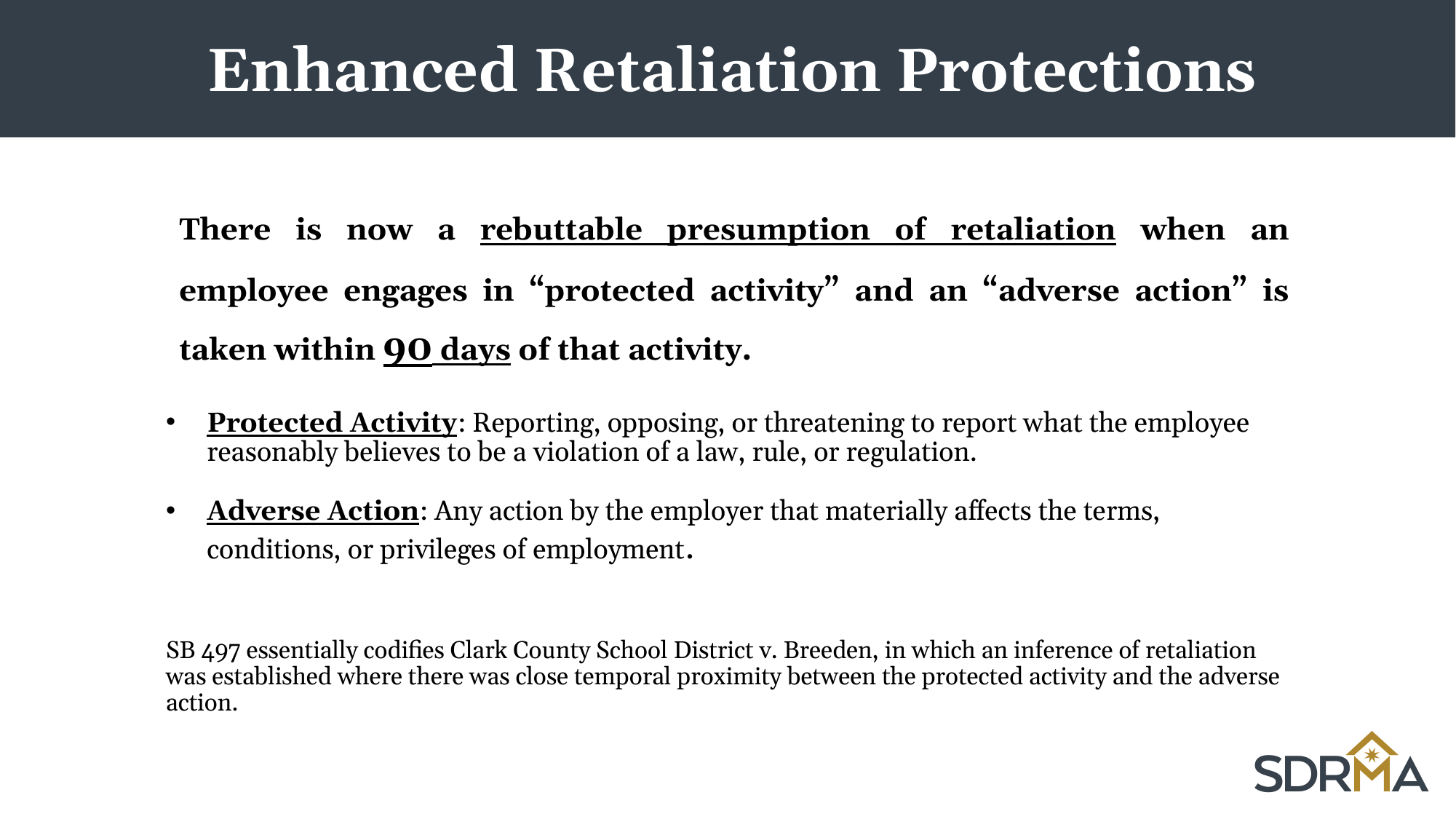

# Enhanced Retaliation Protections
There is now a rebuttable presumption of retaliation when an employee engages in “protected activity” and an “adverse action” is taken within 90 days of that activity.

Protected Activity: Reporting, opposing, or threatening to report what the employee reasonably believes to be a violation of a law, rule, or regulation.

Adverse Action: Any action by the employer that materially affects the terms, conditions, or privileges of employment.

SB 497 essentially codifies Clark County School District v. Breeden, in which an inference of retaliation was established where there was close temporal proximity between the protected activity and the adverse action.